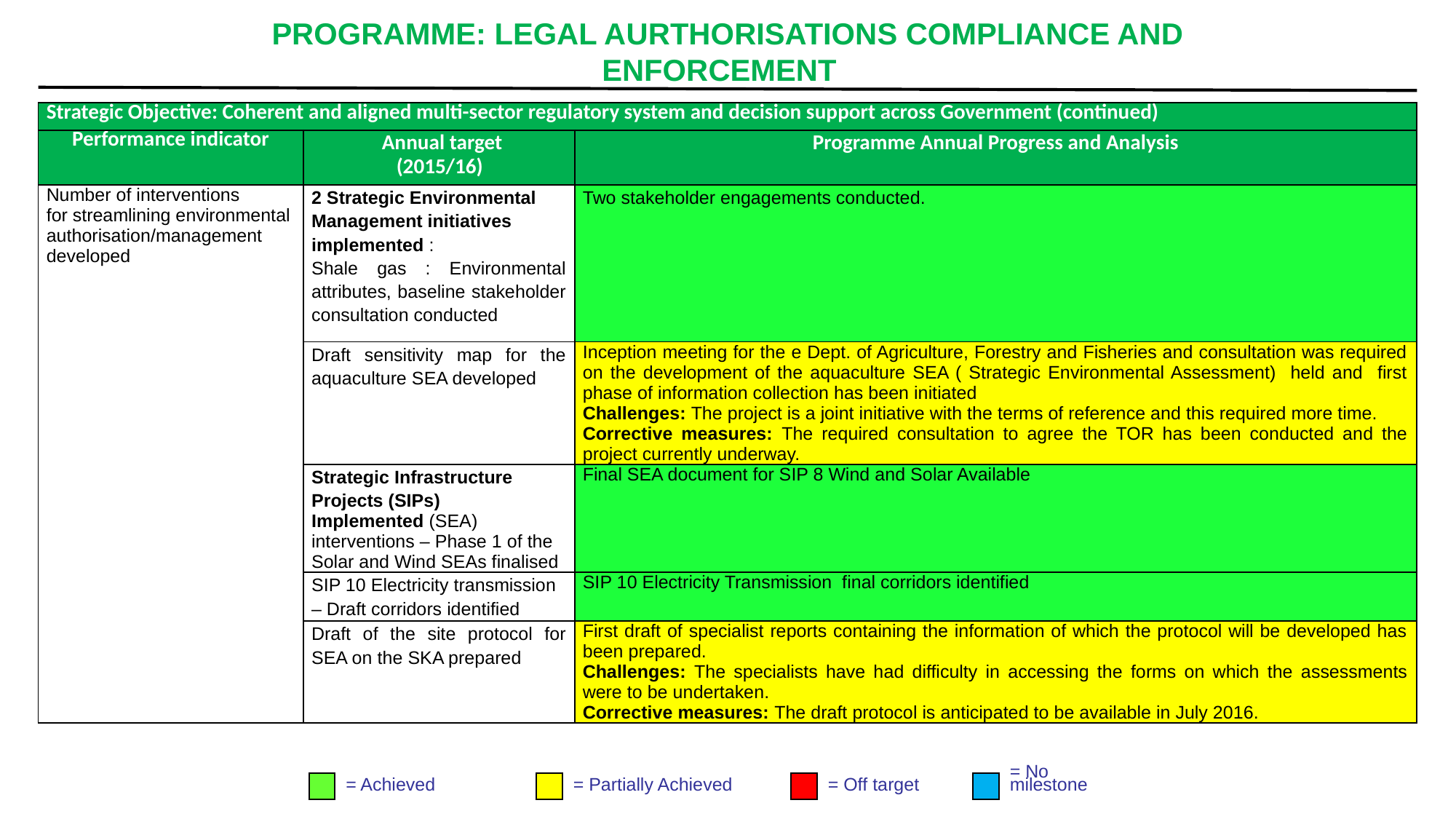

# PROGRAMME: LEGAL AURTHORISATIONS COMPLIANCE AND ENFORCEMENT

| Strategic Objective: Coherent and aligned multi-sector regulatory system and decision support across Government (continued) |  |  |
| --- | --- | --- |
| Performance indicator | Annual target (2015/16) | Programme Annual Progress and Analysis |
| Number of interventions for streamlining environmental authorisation/management developed | 2 Strategic Environmental Management initiatives implemented : Shale gas : Environmental attributes, baseline stakeholder consultation conducted | Two stakeholder engagements conducted. |
|  | Draft sensitivity map for the aquaculture SEA developed | Inception meeting for the e Dept. of Agriculture, Forestry and Fisheries and consultation was required on the development of the aquaculture SEA ( Strategic Environmental Assessment) held and first phase of information collection has been initiated Challenges: The project is a joint initiative with the terms of reference and this required more time. Corrective measures: The required consultation to agree the TOR has been conducted and the project currently underway. |
|  | Strategic Infrastructure Projects (SIPs) Implemented (SEA) interventions – Phase 1 of the Solar and Wind SEAs finalised | Final SEA document for SIP 8 Wind and Solar Available |
|  | SIP 10 Electricity transmission – Draft corridors identified | SIP 10 Electricity Transmission final corridors identified |
|  | Draft of the site protocol for SEA on the SKA prepared | First draft of specialist reports containing the information of which the protocol will be developed has been prepared. Challenges: The specialists have had difficulty in accessing the forms on which the assessments were to be undertaken. Corrective measures: The draft protocol is anticipated to be available in July 2016. |
= Achieved
= Partially Achieved
= Off target

= No
milestone